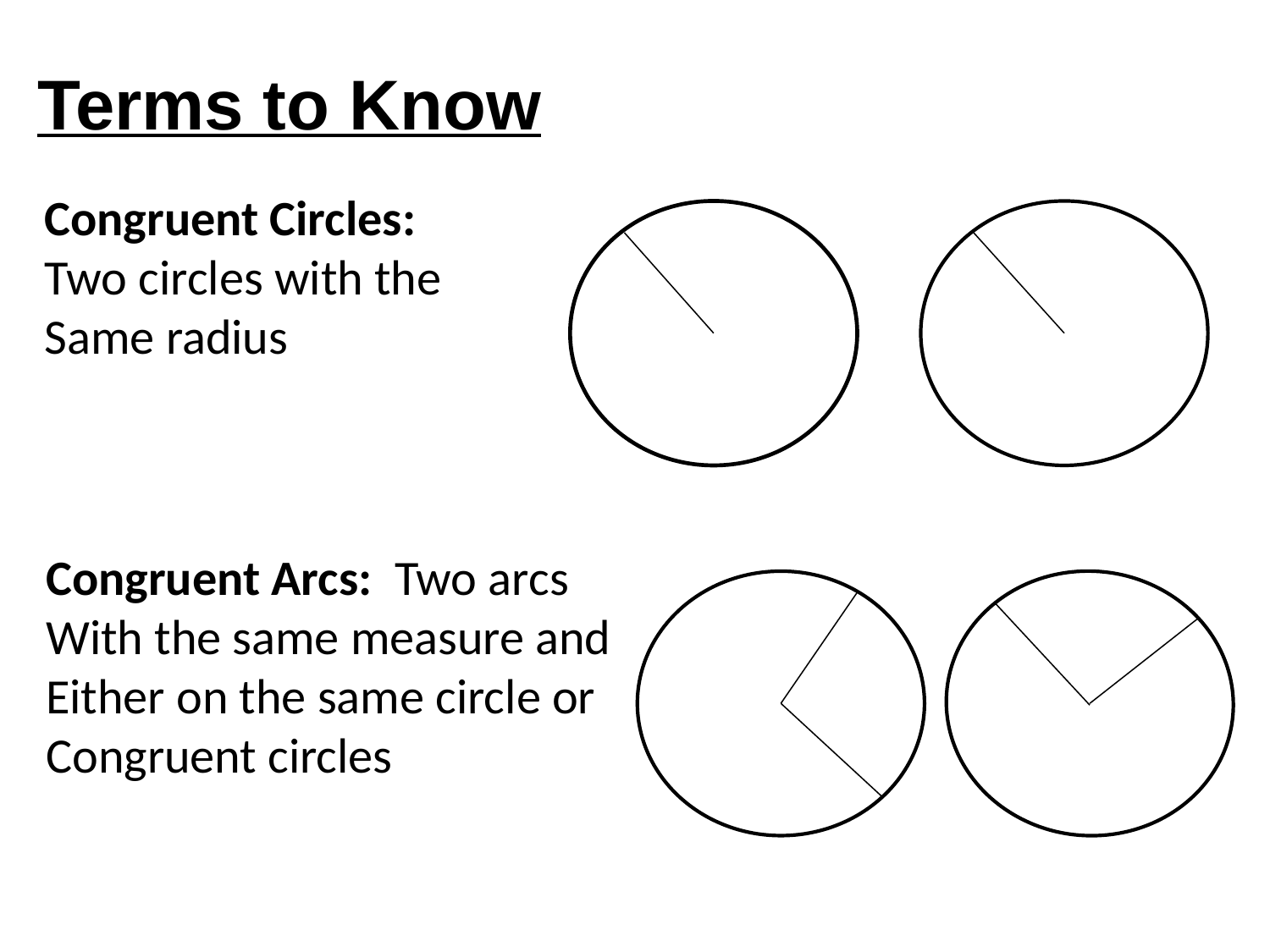

Terms to Know
Congruent Circles:
Two circles with the
Same radius

Congruent Arcs:  Two arcs
With the same measure and
Either on the same circle or
Congruent circles